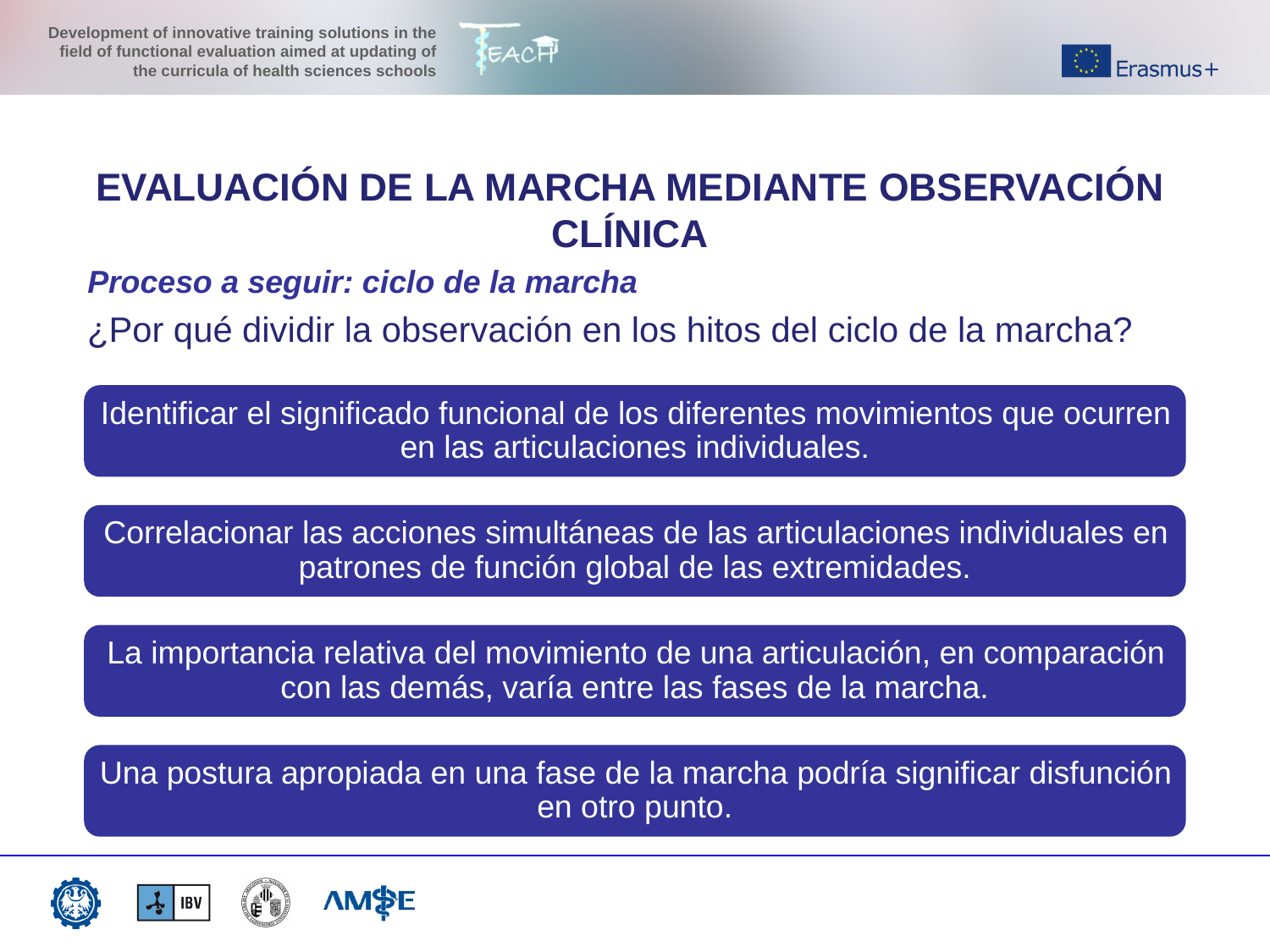

EVALUACIÓN DE LA MARCHA MEDIANTE OBSERVACIÓN CLÍNICA
Proceso a seguir: ciclo de la marcha
¿Por qué dividir la observación en los hitos del ciclo de la marcha?
Identificar el significado funcional de los diferentes movimientos que ocurren en las articulaciones individuales.
Rancho Los Amigos Hospital, Downey, California
Correlacionar las acciones simultáneas de las articulaciones individuales en patrones de función global de las extremidades.
La importancia relativa del movimiento de una articulación, en comparación con las demás, varía entre las fases de la marcha.
Una postura apropiada en una fase de la marcha podría significar disfunción en otro punto.